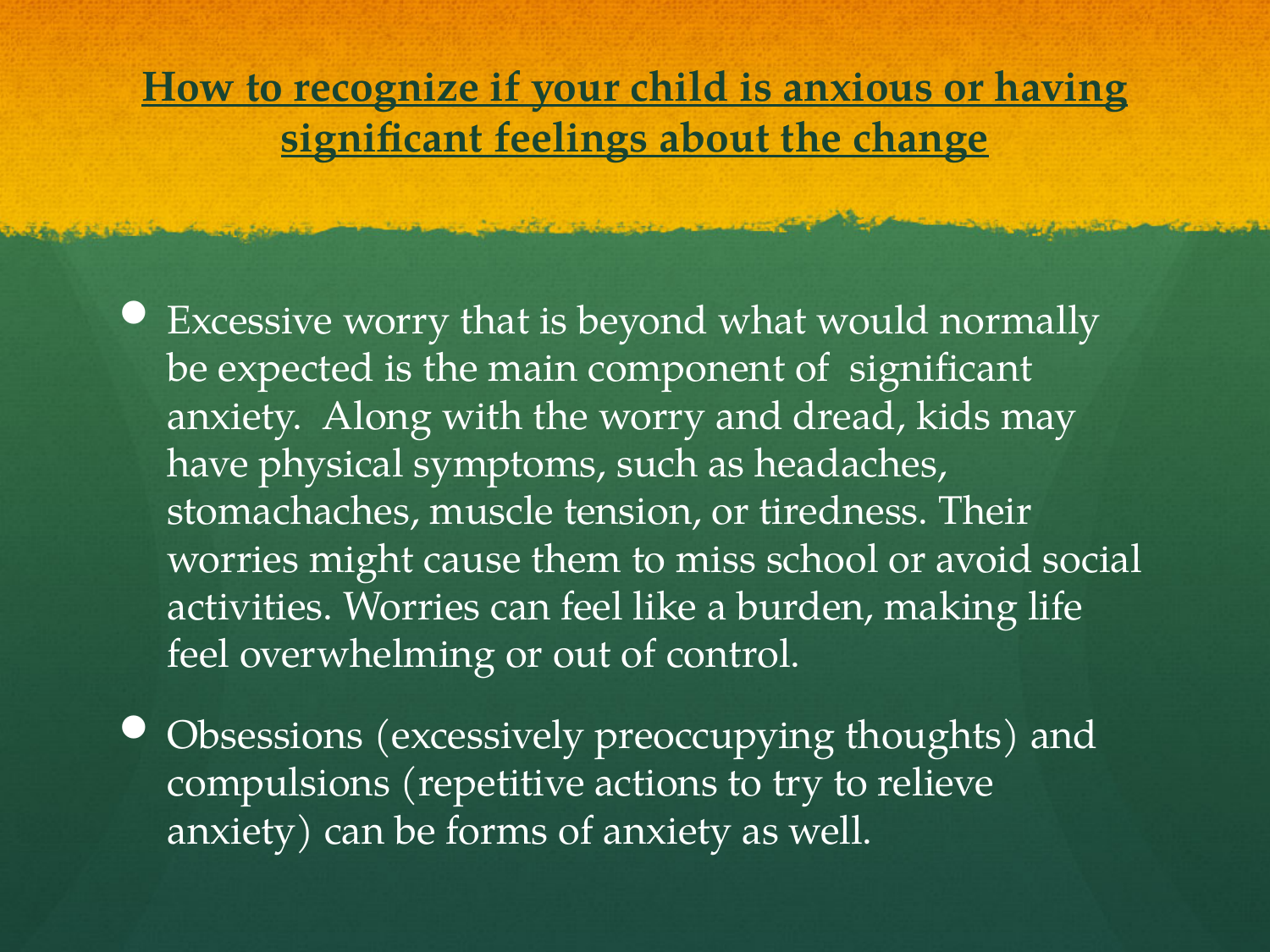

# How to recognize if your child is anxious or having significant feelings about the change
Excessive worry that is beyond what would normally be expected is the main component of  significant anxiety.  Along with the worry and dread, kids may have physical symptoms, such as headaches, stomachaches, muscle tension, or tiredness. Their worries might cause them to miss school or avoid social activities. Worries can feel like a burden, making life feel overwhelming or out of control.
Obsessions (excessively preoccupying thoughts) and compulsions (repetitive actions to try to relieve anxiety) can be forms of anxiety as well.